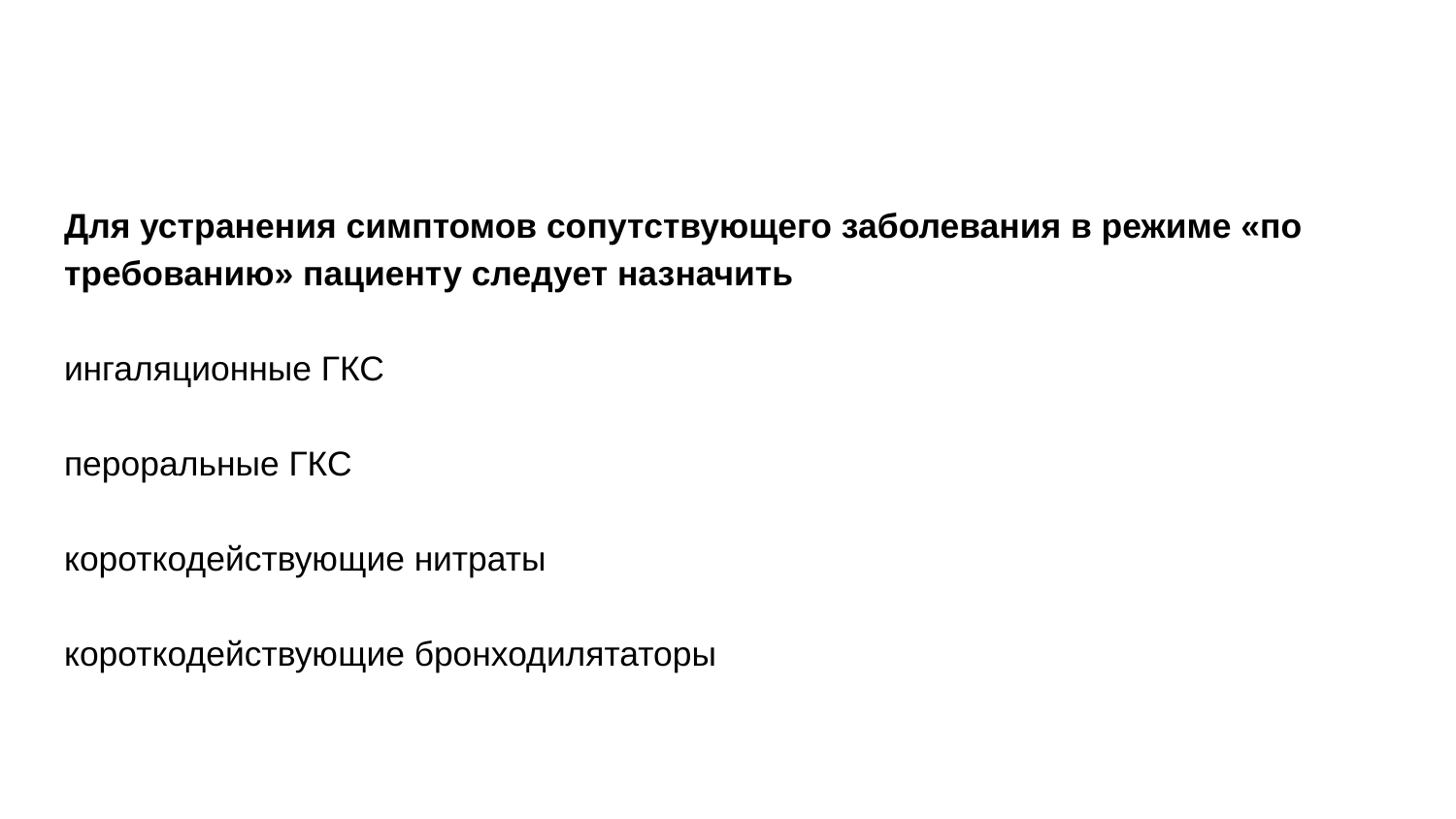

Для устранения симптомов сопутствующего заболевания в режиме «по требованию» пациенту следует назначить

ингаляционные ГКС

пероральные ГКС

короткодействующие нитраты

короткодействующие бронходилятаторы